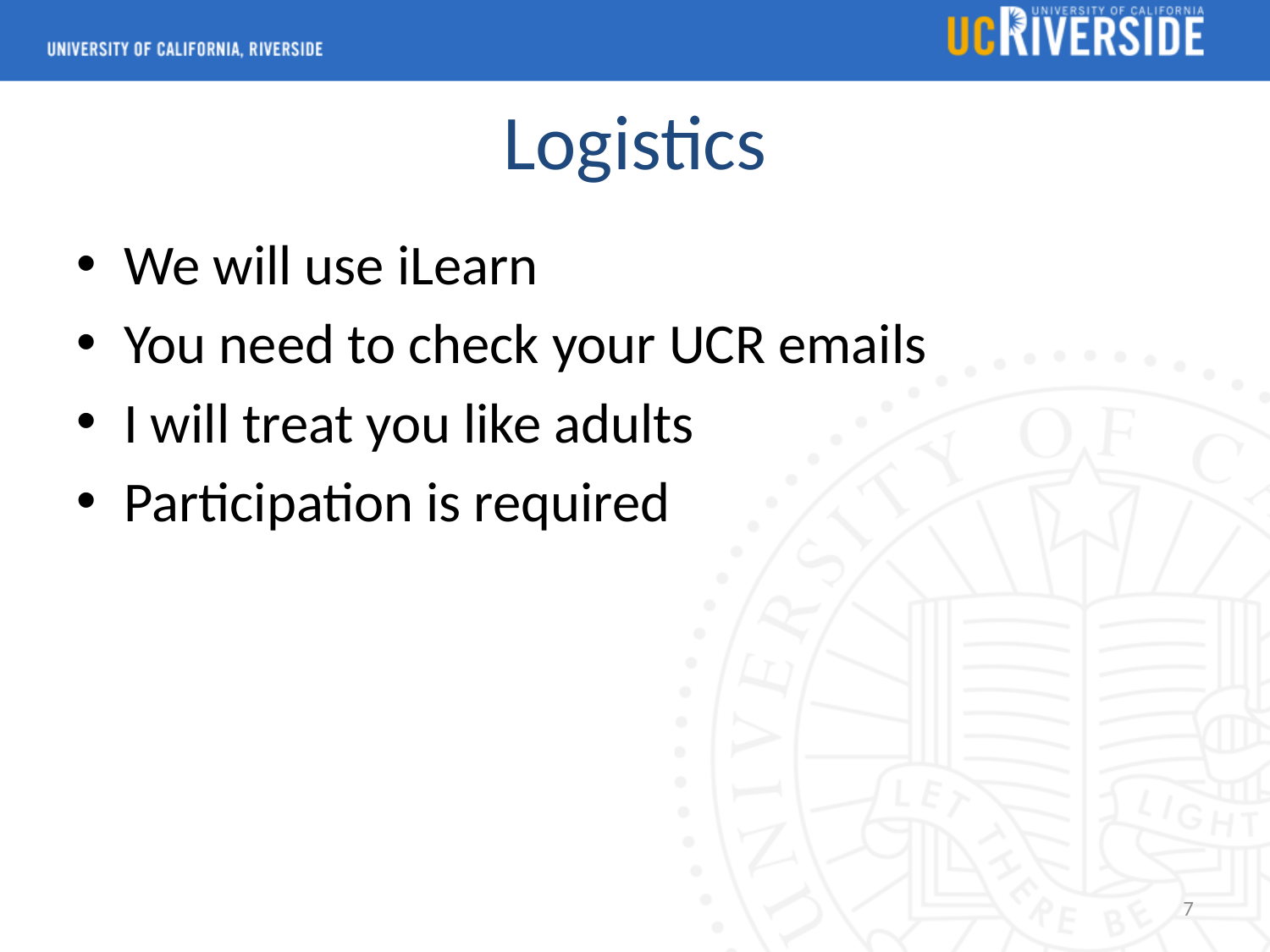

# Logistics
We will use iLearn
You need to check your UCR emails
I will treat you like adults
Participation is required
7